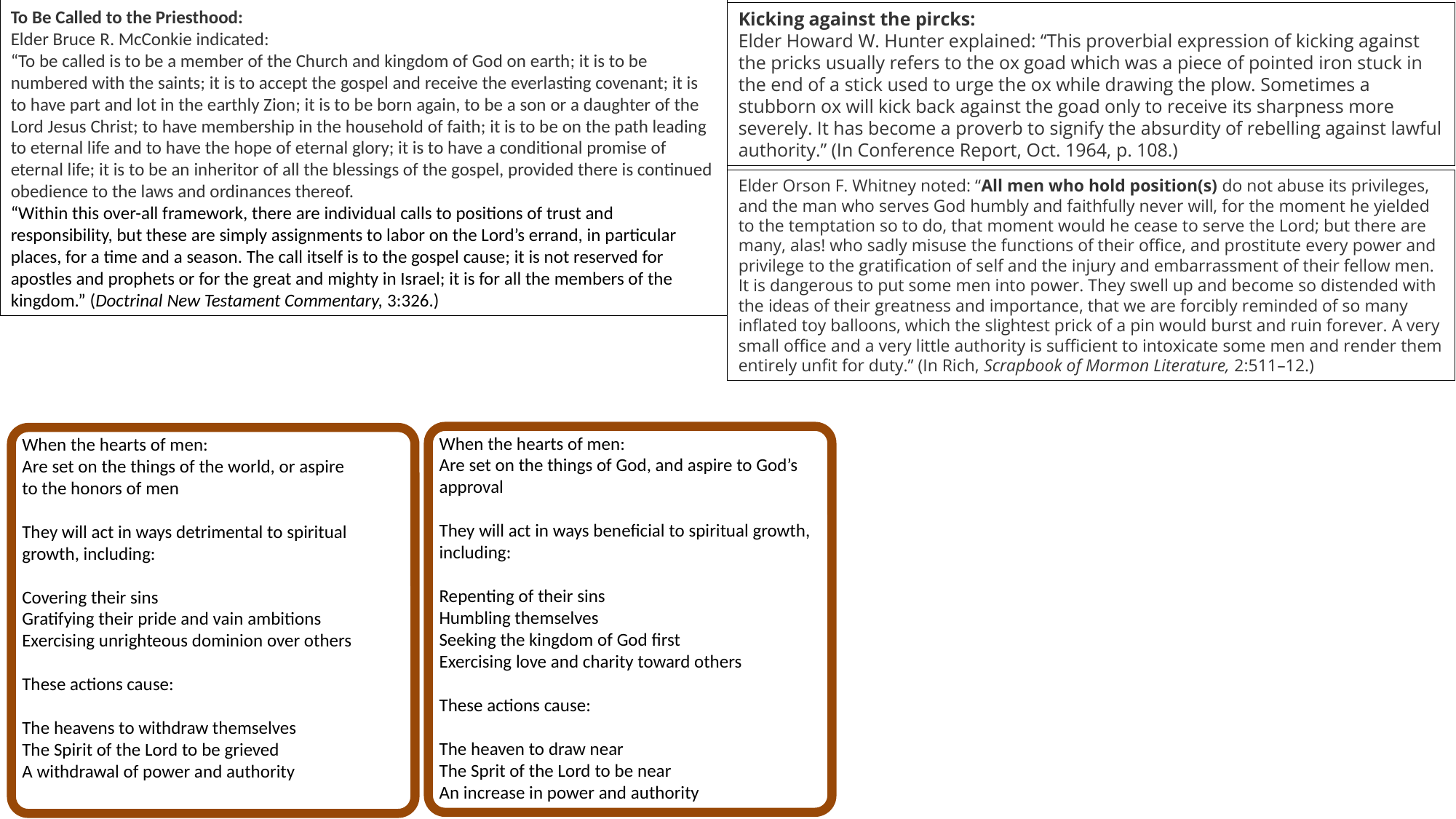

To Be Called to the Priesthood:
Elder Bruce R. McConkie indicated:
“To be called is to be a member of the Church and kingdom of God on earth; it is to be numbered with the saints; it is to accept the gospel and receive the everlasting covenant; it is to have part and lot in the earthly Zion; it is to be born again, to be a son or a daughter of the Lord Jesus Christ; to have membership in the household of faith; it is to be on the path leading to eternal life and to have the hope of eternal glory; it is to have a conditional promise of eternal life; it is to be an inheritor of all the blessings of the gospel, provided there is continued obedience to the laws and ordinances thereof.
“Within this over-all framework, there are individual calls to positions of trust and responsibility, but these are simply assignments to labor on the Lord’s errand, in particular places, for a time and a season. The call itself is to the gospel cause; it is not reserved for apostles and prophets or for the great and mighty in Israel; it is for all the members of the kingdom.” (Doctrinal New Testament Commentary, 3:326.)
Kicking against the pircks:
Elder Howard W. Hunter explained: “This proverbial expression of kicking against the pricks usually refers to the ox goad which was a piece of pointed iron stuck in the end of a stick used to urge the ox while drawing the plow. Sometimes a stubborn ox will kick back against the goad only to receive its sharpness more severely. It has become a proverb to signify the absurdity of rebelling against lawful authority.” (In Conference Report, Oct. 1964, p. 108.)
Elder Orson F. Whitney noted: “All men who hold position(s) do not abuse its privileges, and the man who serves God humbly and faithfully never will, for the moment he yielded to the temptation so to do, that moment would he cease to serve the Lord; but there are many, alas! who sadly misuse the functions of their office, and prostitute every power and privilege to the gratification of self and the injury and embarrassment of their fellow men. It is dangerous to put some men into power. They swell up and become so distended with the ideas of their greatness and importance, that we are forcibly reminded of so many inflated toy balloons, which the slightest prick of a pin would burst and ruin forever. A very small office and a very little authority is sufficient to intoxicate some men and render them entirely unfit for duty.” (In Rich, Scrapbook of Mormon Literature, 2:511–12.)

When the hearts of men:
Are set on the things of God, and aspire to God’s approval

They will act in ways beneficial to spiritual growth, including:

Repenting of their sins
Humbling themselves
Seeking the kingdom of God first
Exercising love and charity toward others

These actions cause:

The heaven to draw near
The Sprit of the Lord to be near
An increase in power and authority

When the hearts of men:
Are set on the things of the world, or aspire to the honors of men

They will act in ways detrimental to spiritual growth, including:

Covering their sins
Gratifying their pride and vain ambitions
Exercising unrighteous dominion over others

These actions cause:

The heavens to withdraw themselves
The Spirit of the Lord to be grieved
A withdrawal of power and authority